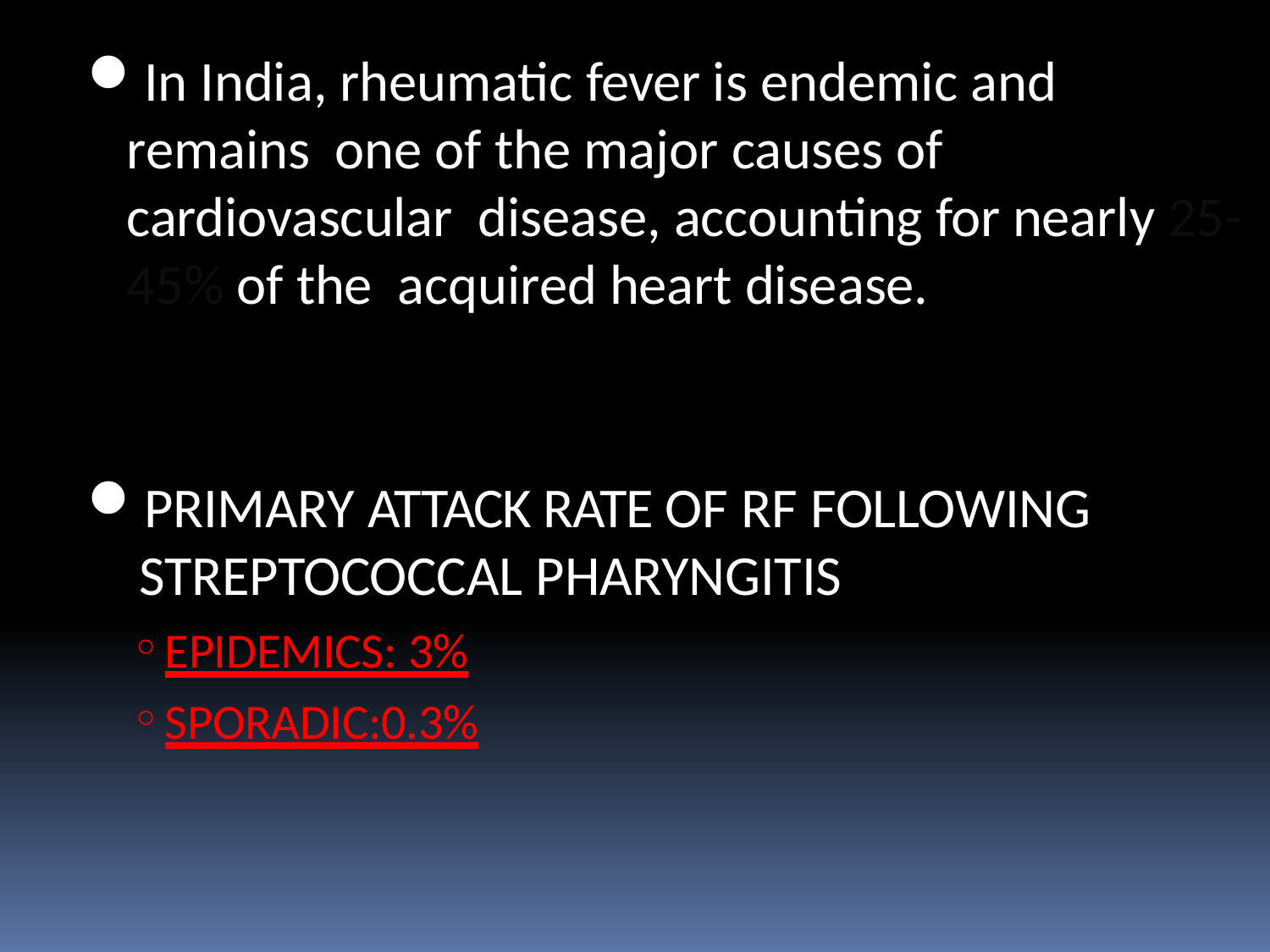

In India, rheumatic fever is endemic and remains  one of the major causes of cardiovascular  disease, accounting for nearly 25-45% of the  acquired heart disease.

PRIMARY ATTACK RATE OF RF FOLLOWING  STREPTOCOCCAL PHARYNGITIS
EPIDEMICS: 3%
SPORADIC:0.3%